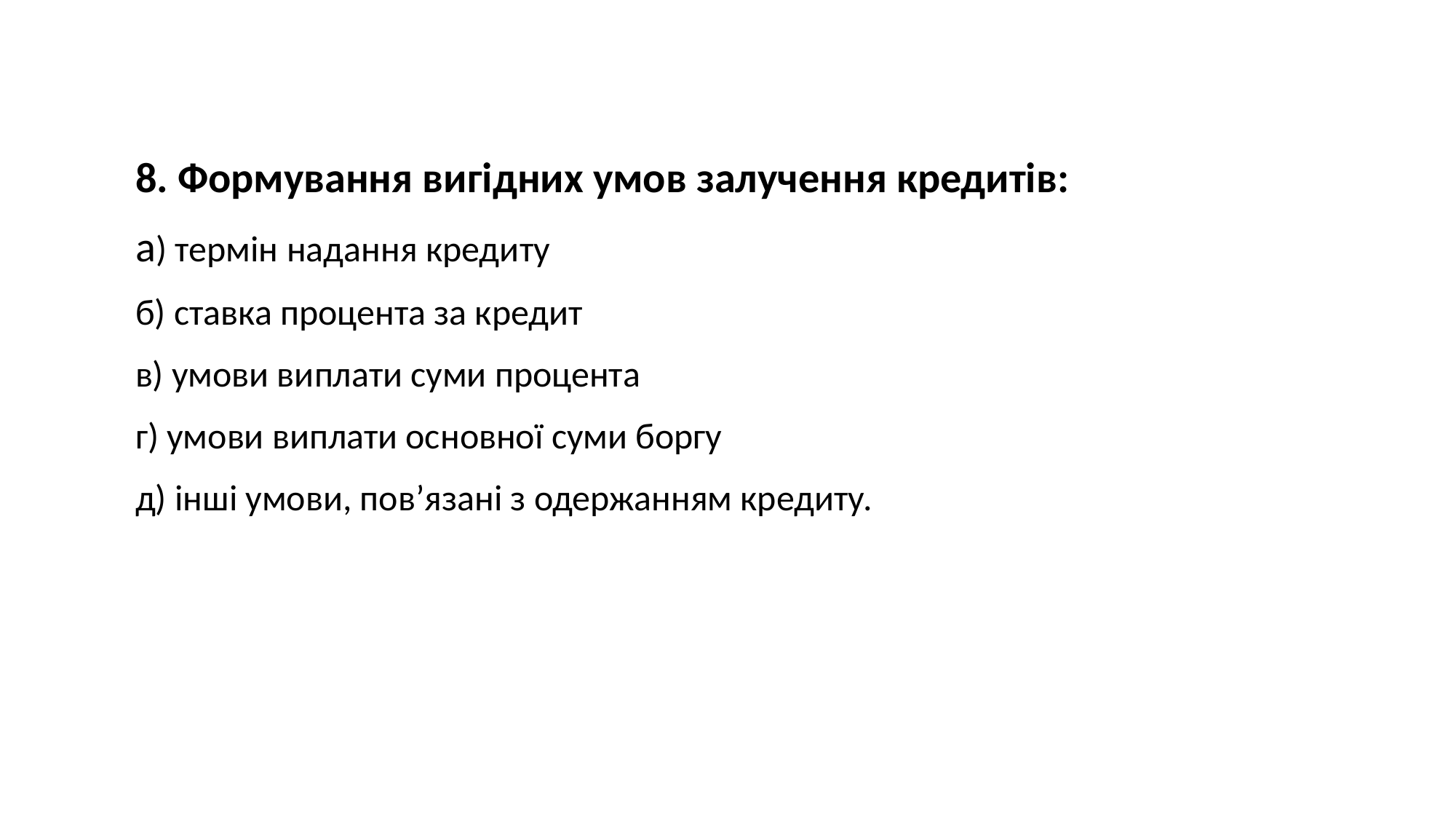

8. Формування вигідних умов залучення кредитів:
а) термін надання кредиту
б) ставка процента за кредит
в) умови виплати суми процента
г) умови виплати основної суми боргу
д) інші умови, пов’язані з одержанням кредиту.